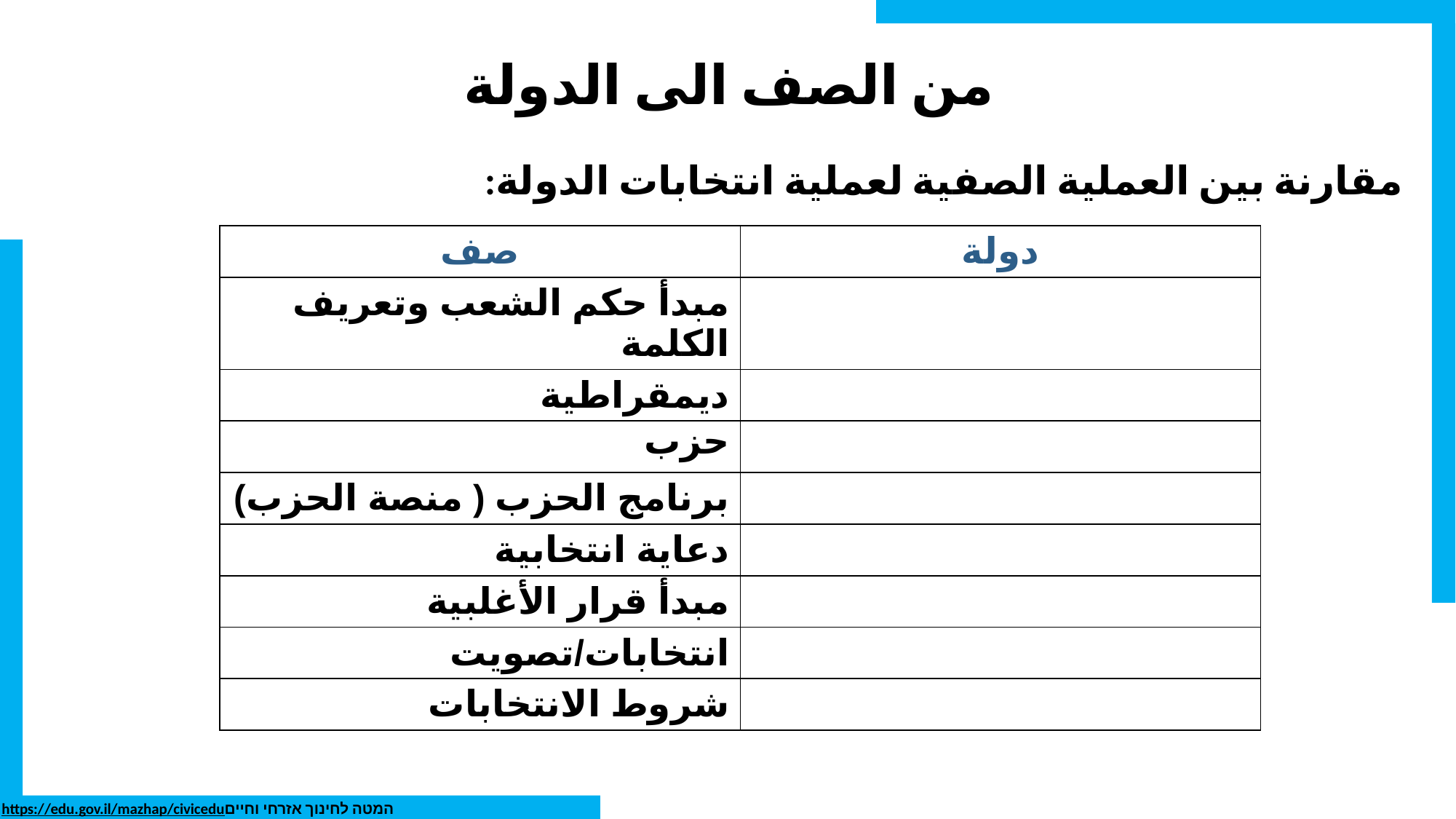

# من الصف الى الدولة
مقارنة بين العملية الصفية لعملية انتخابات الدولة:
| صف | دولة |
| --- | --- |
| مبدأ حكم الشعب وتعريف الكلمة |  |
| ديمقراطية |  |
| حزب |  |
| برنامج الحزب ( منصة الحزب) |  |
| دعاية انتخابية |  |
| مبدأ قرار الأغلبية |  |
| انتخابات/تصويت |  |
| شروط الانتخابات |  |